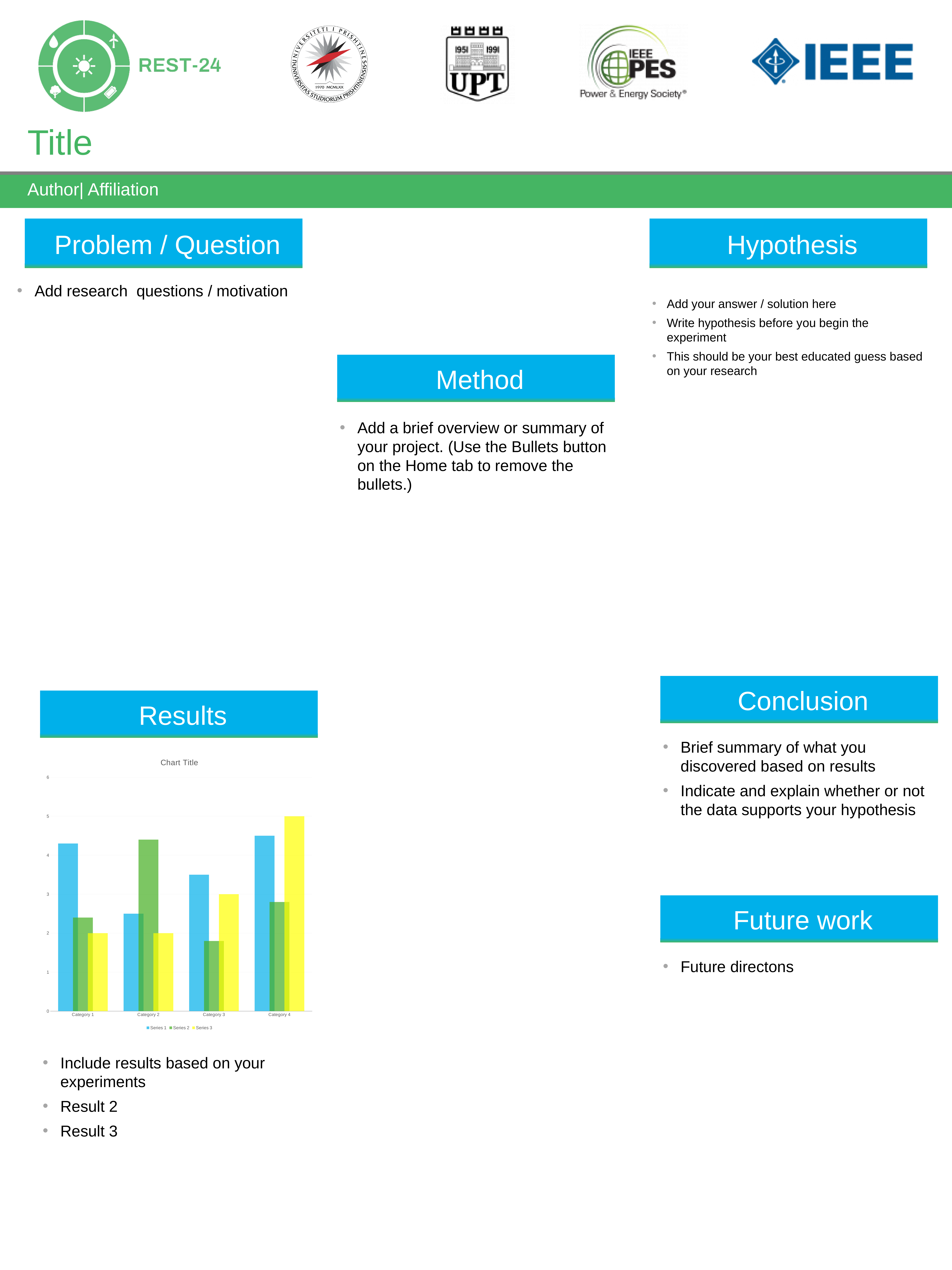

Title
Author| Affiliation
Problem / Question
Hypothesis

Add your answer / solution here
Write hypothesis before you begin the experiment
This should be your best educated guess based on your research
Add research  questions / motivation
Method
Add a brief overview or summary of your project. (Use the Bullets button on the Home tab to remove the bullets.)
Conclusion
Results
Brief summary of what you discovered based on results
Indicate and explain whether or not the data supports your hypothesis

### Chart:

| Category | Series 1 | Series 2 | Series 3 |
|---|---|---|---|
| Category 1 | 4.3 | 2.4 | 2.0 |
| Category 2 | 2.5 | 4.4 | 2.0 |
| Category 3 | 3.5 | 1.8 | 3.0 |
| Category 4 | 4.5 | 2.8 | 5.0 |
Future work
Future directons
Include results based on your experiments
Result 2
Result 3